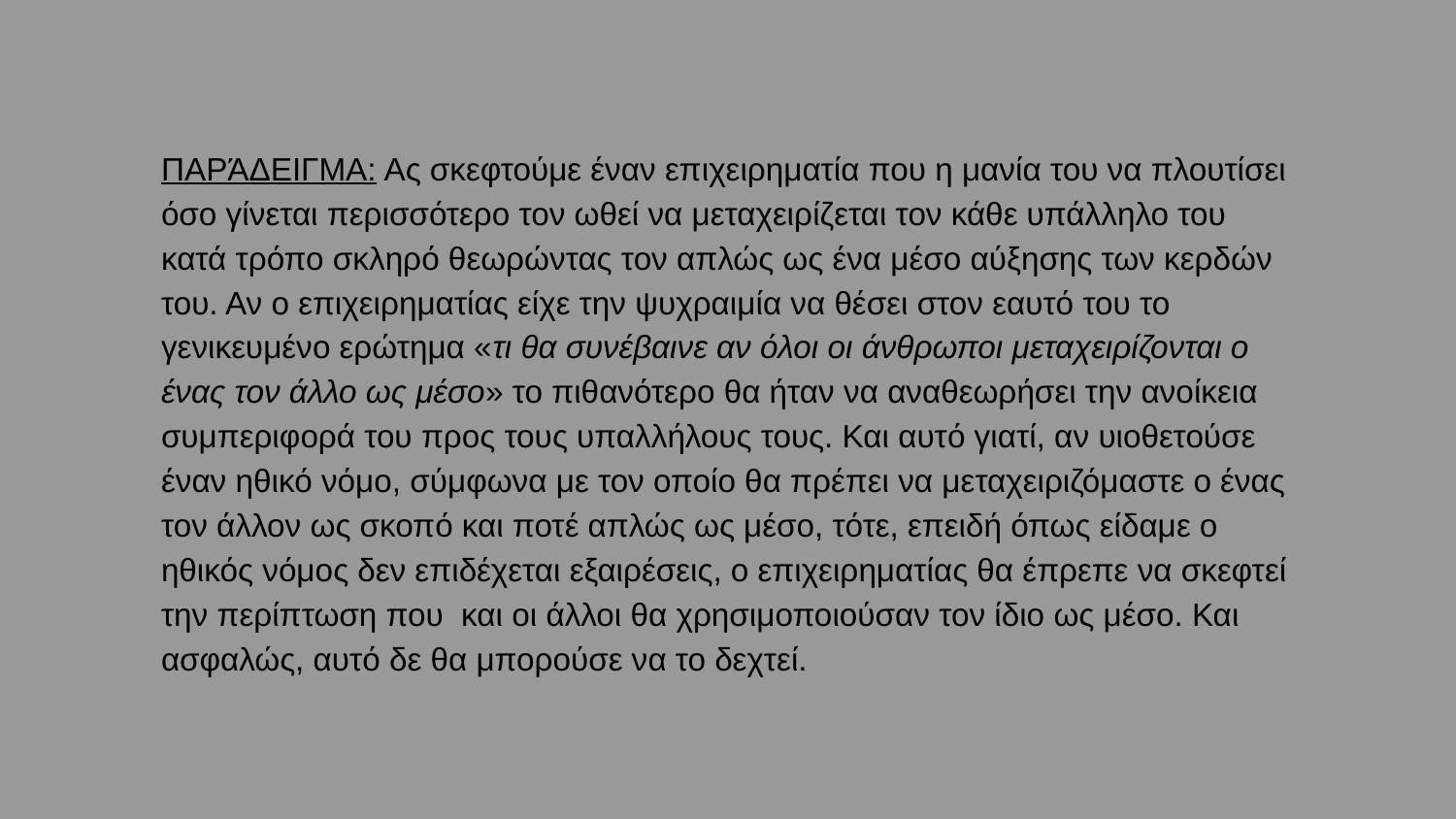

ΠΑΡΆΔΕΙΓΜΑ: Ας σκεφτούμε έναν επιχειρηματία που η μανία του να πλουτίσει όσο γίνεται περισσότερο τον ωθεί να μεταχειρίζεται τον κάθε υπάλληλο του κατά τρόπο σκληρό θεωρώντας τον απλώς ως ένα μέσο αύξησης των κερδών του. Αν ο επιχειρηματίας είχε την ψυχραιμία να θέσει στον εαυτό του το γενικευμένο ερώτημα «τι θα συνέβαινε αν όλοι οι άνθρωποι μεταχειρίζονται ο ένας τον άλλο ως μέσο» το πιθανότερο θα ήταν να αναθεωρήσει την ανοίκεια συμπεριφορά του προς τους υπαλλήλους τους. Και αυτό γιατί, αν υιοθετούσε έναν ηθικό νόμο, σύμφωνα με τον οποίο θα πρέπει να μεταχειριζόμαστε ο ένας τον άλλον ως σκοπό και ποτέ απλώς ως μέσο, τότε, επειδή όπως είδαμε ο ηθικός νόμος δεν επιδέχεται εξαιρέσεις, ο επιχειρηματίας θα έπρεπε να σκεφτεί την περίπτωση που  και οι άλλοι θα χρησιμοποιούσαν τον ίδιο ως μέσο. Και ασφαλώς, αυτό δε θα μπορούσε να το δεχτεί.